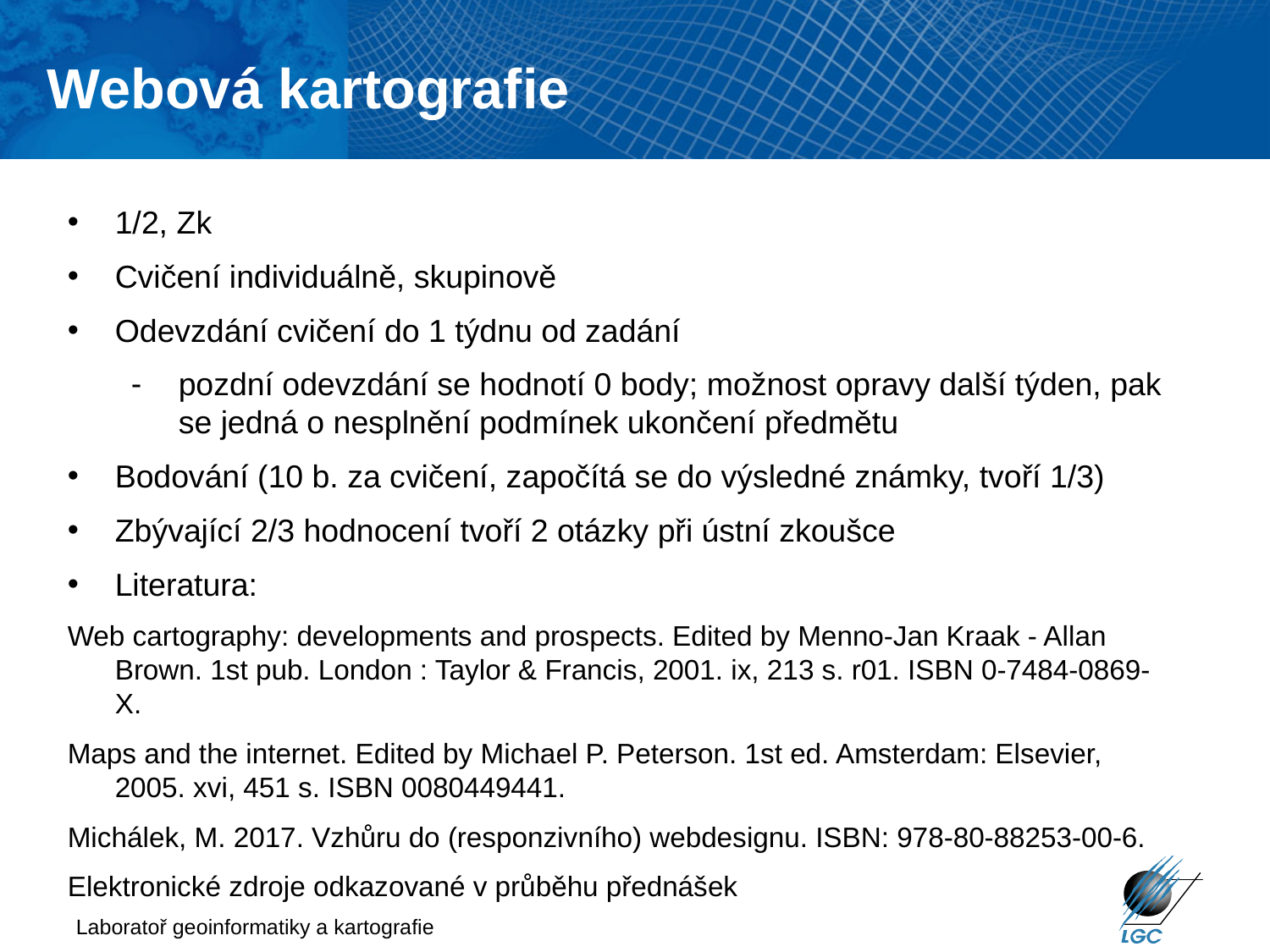

Webová kartografie
1/2, Zk
Cvičení individuálně, skupinově
Odevzdání cvičení do 1 týdnu od zadání
pozdní odevzdání se hodnotí 0 body; možnost opravy další týden, pak se jedná o nesplnění podmínek ukončení předmětu
Bodování (10 b. za cvičení, započítá se do výsledné známky, tvoří 1/3)
Zbývající 2/3 hodnocení tvoří 2 otázky při ústní zkoušce
Literatura:
Web cartography: developments and prospects. Edited by Menno-Jan Kraak - Allan Brown. 1st pub. London : Taylor & Francis, 2001. ix, 213 s. r01. ISBN 0-7484-0869-X.
Maps and the internet. Edited by Michael P. Peterson. 1st ed. Amsterdam: Elsevier, 2005. xvi, 451 s. ISBN 0080449441.
Michálek, M. 2017. Vzhůru do (responzivního) webdesignu. ISBN: 978-80-88253-00-6.
Elektronické zdroje odkazované v průběhu přednášek